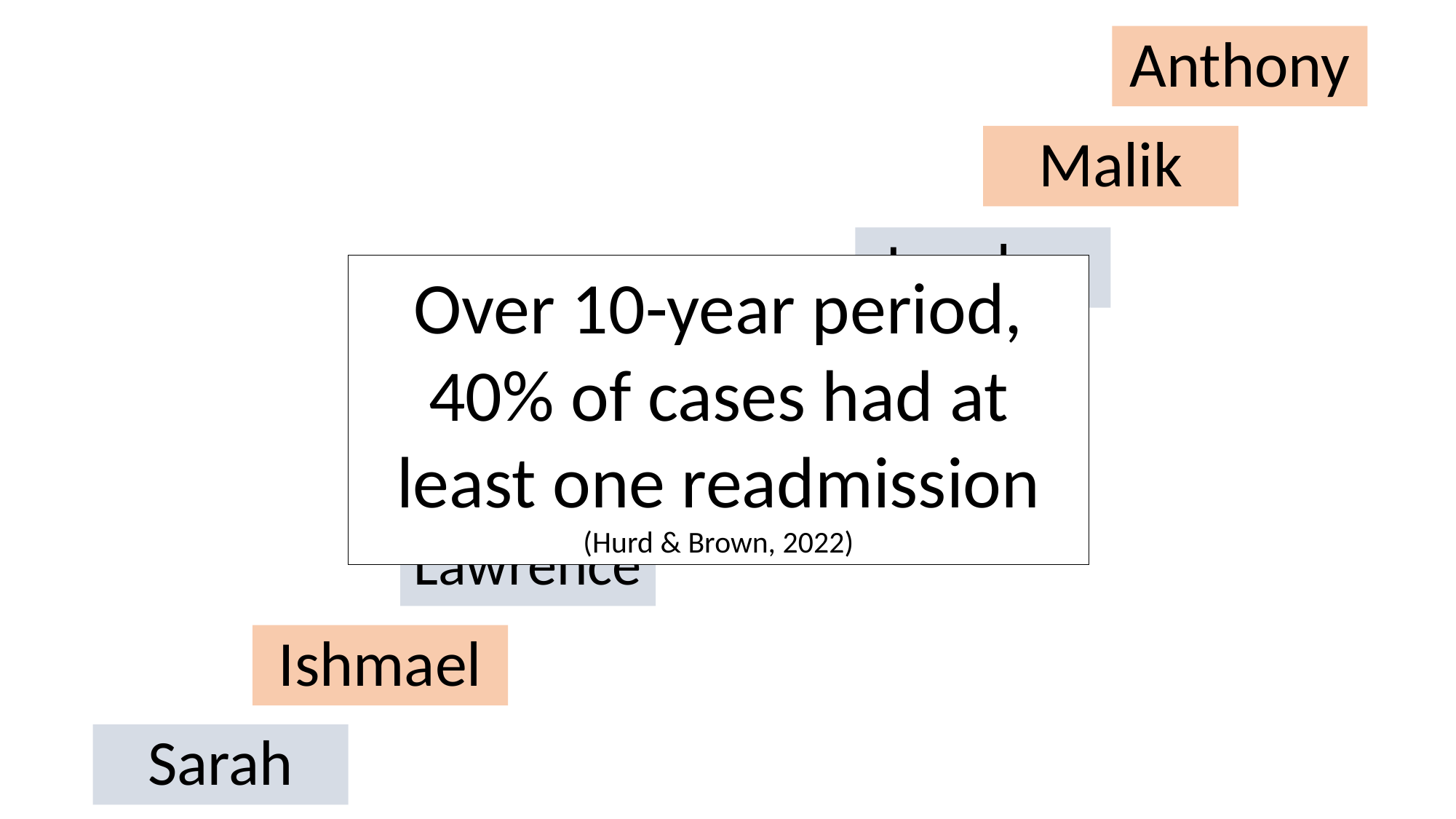

Anthony
# Malik
Landon
Over 10-year period, 40% of cases had at least one readmission (Hurd & Brown, 2022)
Houston
Kylie
Lawrence
Ishmael
Sarah